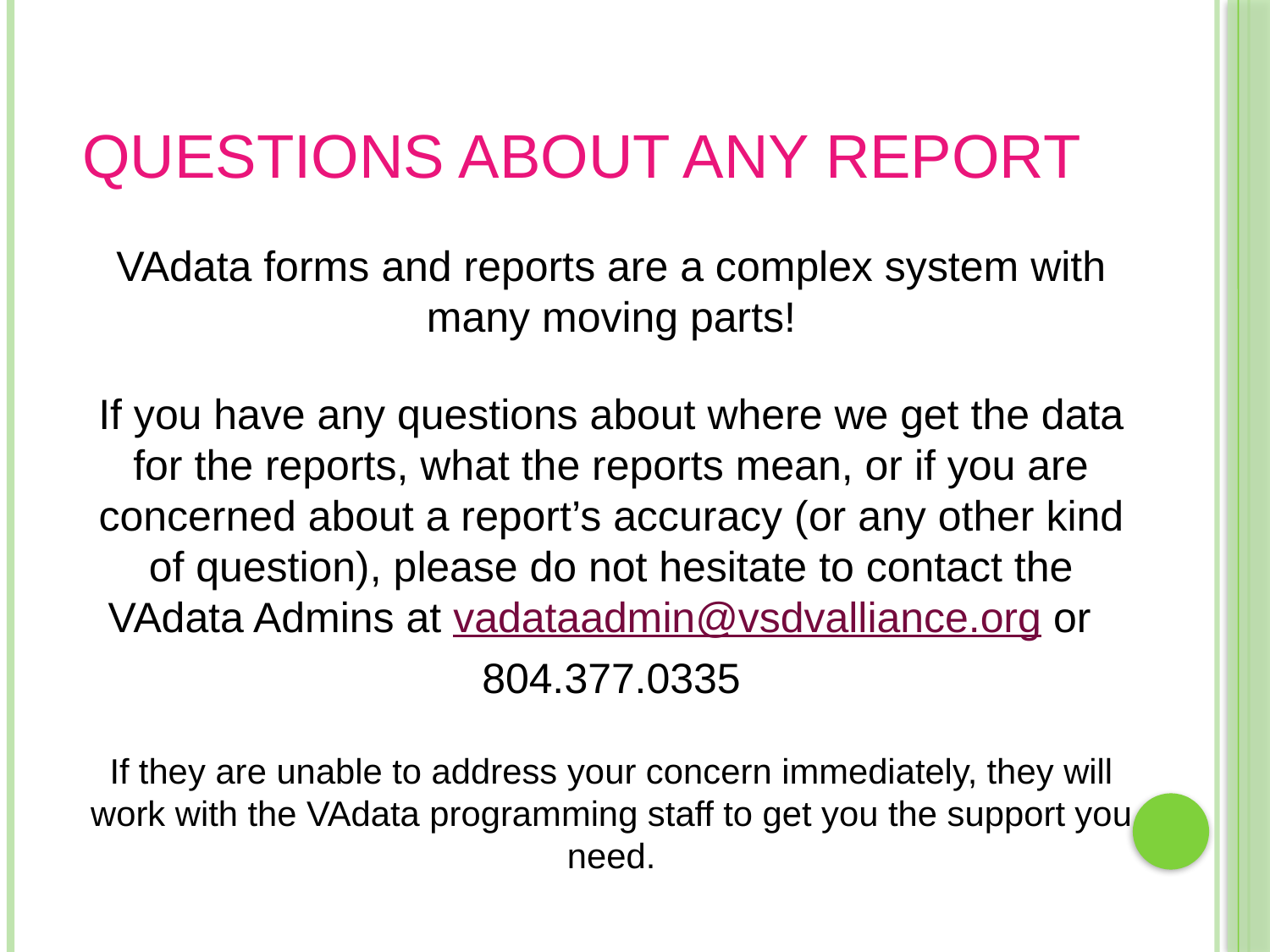

# Questions about any report
VAdata forms and reports are a complex system with many moving parts!

If you have any questions about where we get the data for the reports, what the reports mean, or if you are concerned about a report’s accuracy (or any other kind of question), please do not hesitate to contact the VAdata Admins at vadataadmin@vsdvalliance.org or
804.377.0335

If they are unable to address your concern immediately, they will work with the VAdata programming staff to get you the support you need.